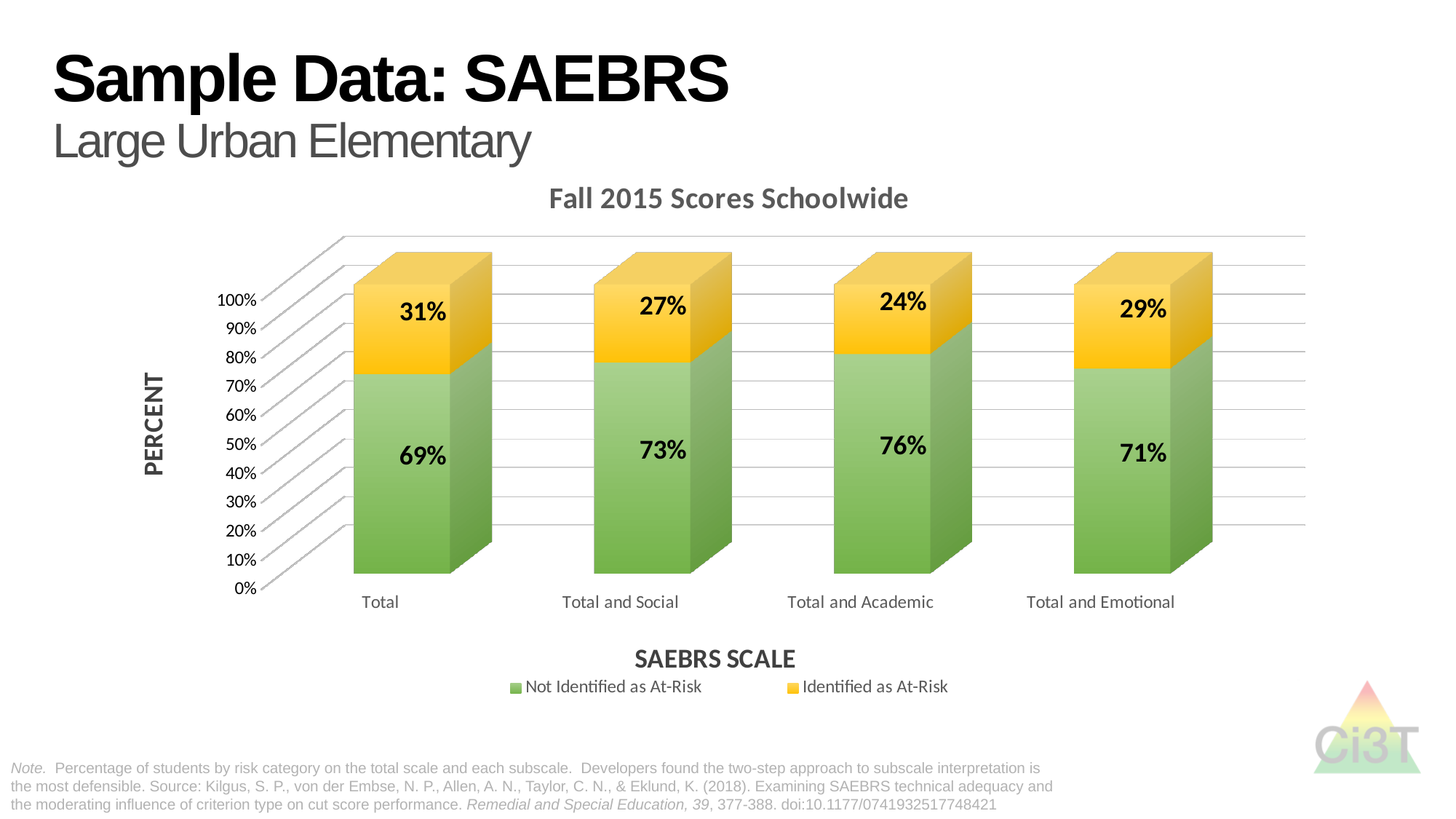

Sample Data: SAEBRS
Large Urban Elementary

[unsupported chart]

Note.  Percentage of students by risk category on the total scale and each subscale.  Developers found the two-step approach to subscale interpretation is the most defensible. Source: Kilgus, S. P., von der Embse, N. P., Allen, A. N., Taylor, C. N., & Eklund, K. (2018). Examining SAEBRS technical adequacy and the moderating influence of criterion type on cut score performance. Remedial and Special Education, 39, 377-388. doi:10.1177/0741932517748421